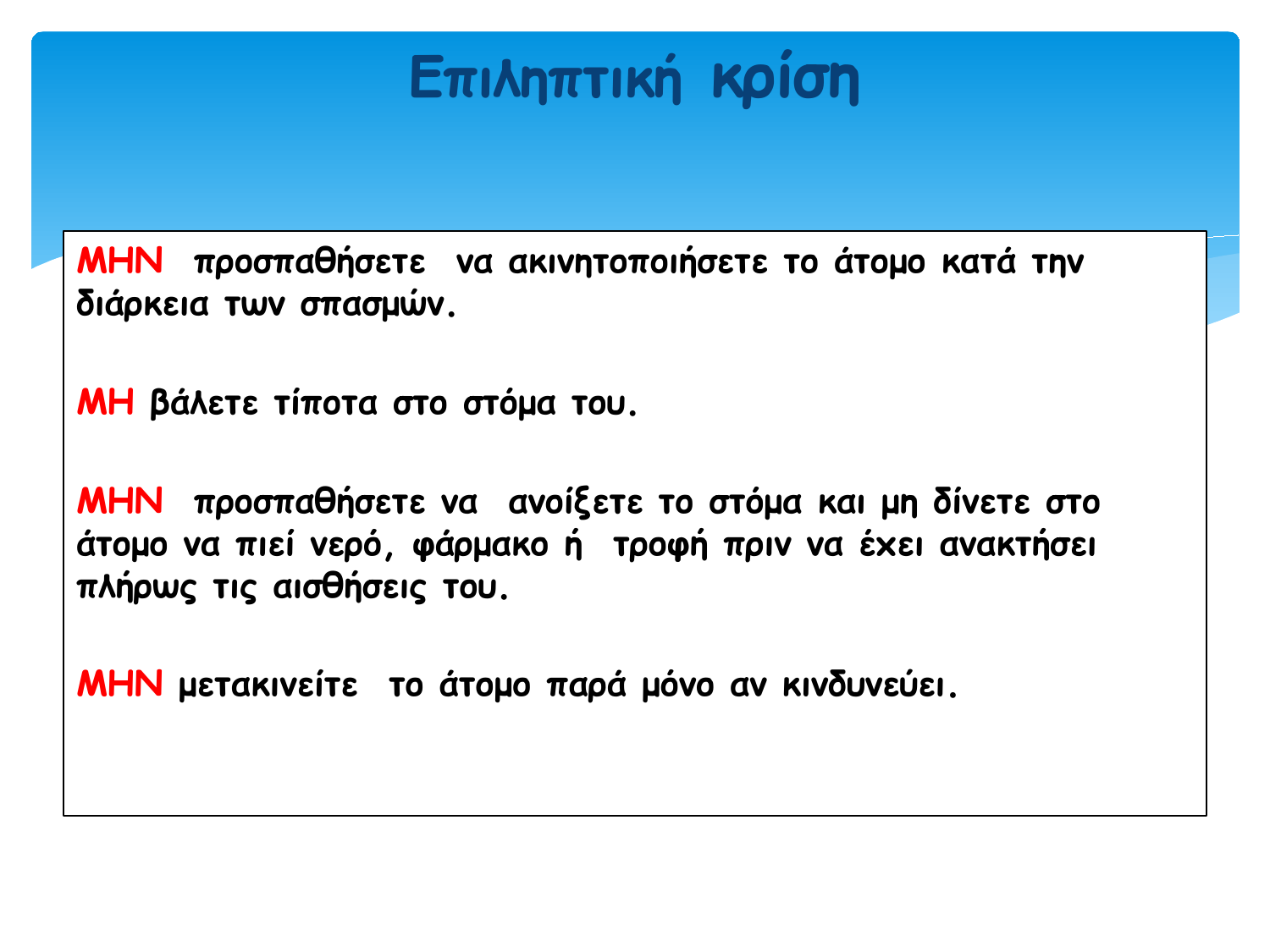

# Επιληπτική κρίση
ΜΗΝ  προσπαθήσετε  να ακινητοποιήσετε το άτομο κατά την διάρκεια των σπασμών.

ΜΗ βάλετε τίποτα στο στόμα του.

ΜΗΝ  προσπαθήσετε να  ανοίξετε το στόμα και μη δίνετε στο άτομο να πιεί νερό, φάρμακο ή  τροφή πριν να έχει ανακτήσει πλήρως τις αισθήσεις του.

ΜΗΝ μετακινείτε  το άτομο παρά μόνο αν κινδυνεύει.